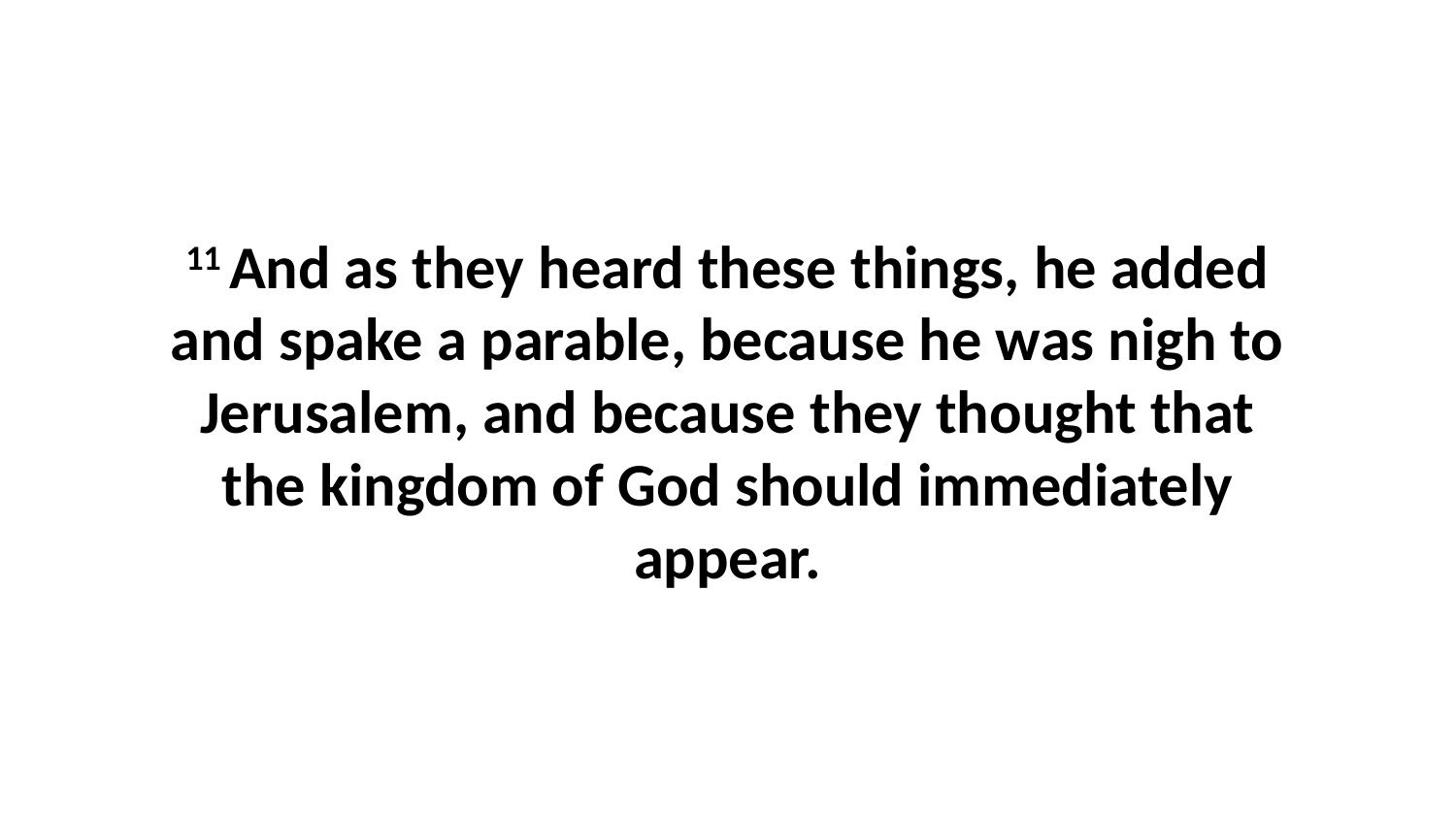

11 And as they heard these things, he added and spake a parable, because he was nigh to Jerusalem, and because they thought that the kingdom of God should immediately appear.